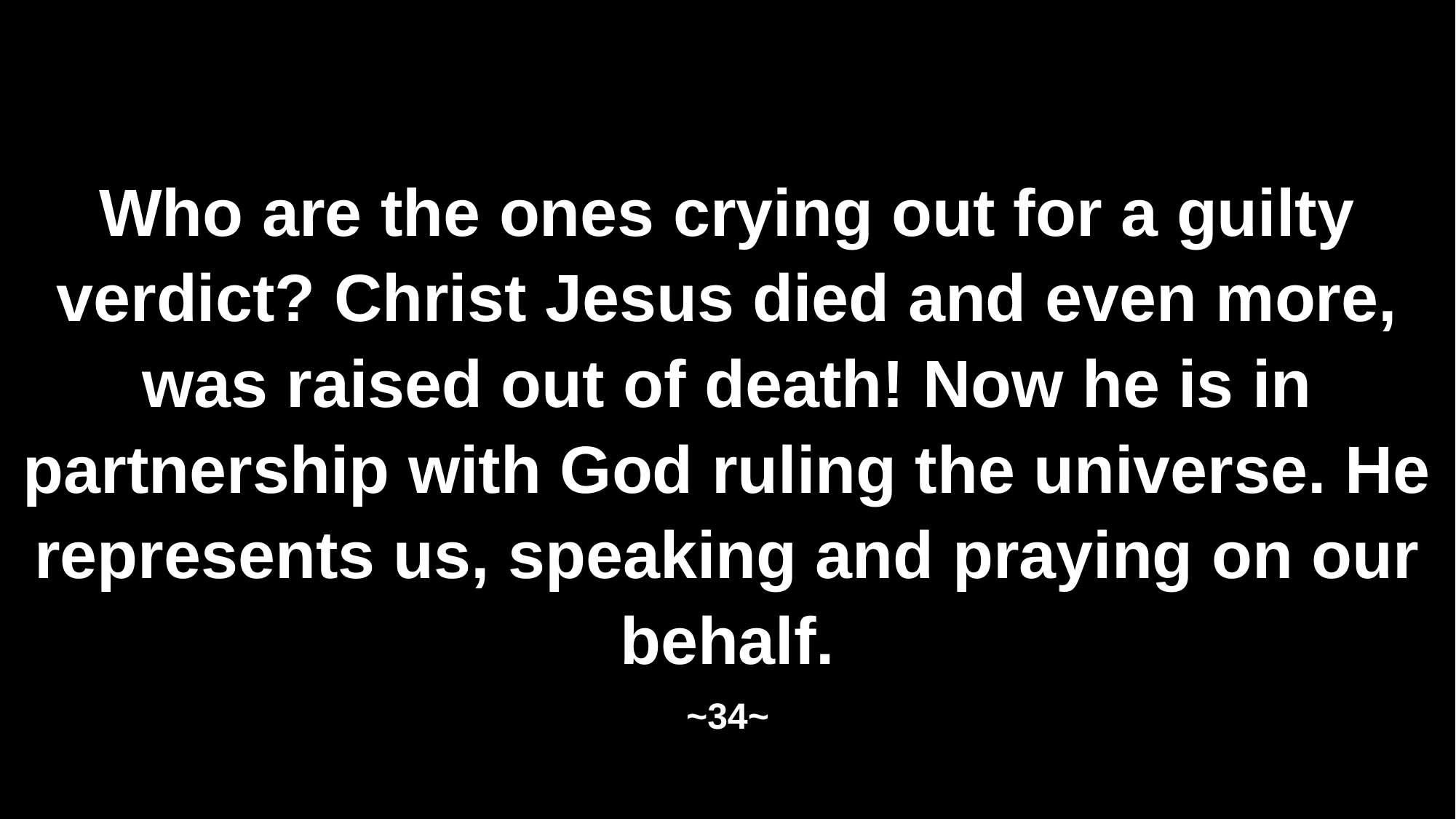

Who are the ones crying out for a guilty verdict? Christ Jesus died and even more, was raised out of death! Now he is in partnership with God ruling the universe. He represents us, speaking and praying on our behalf.
~34~